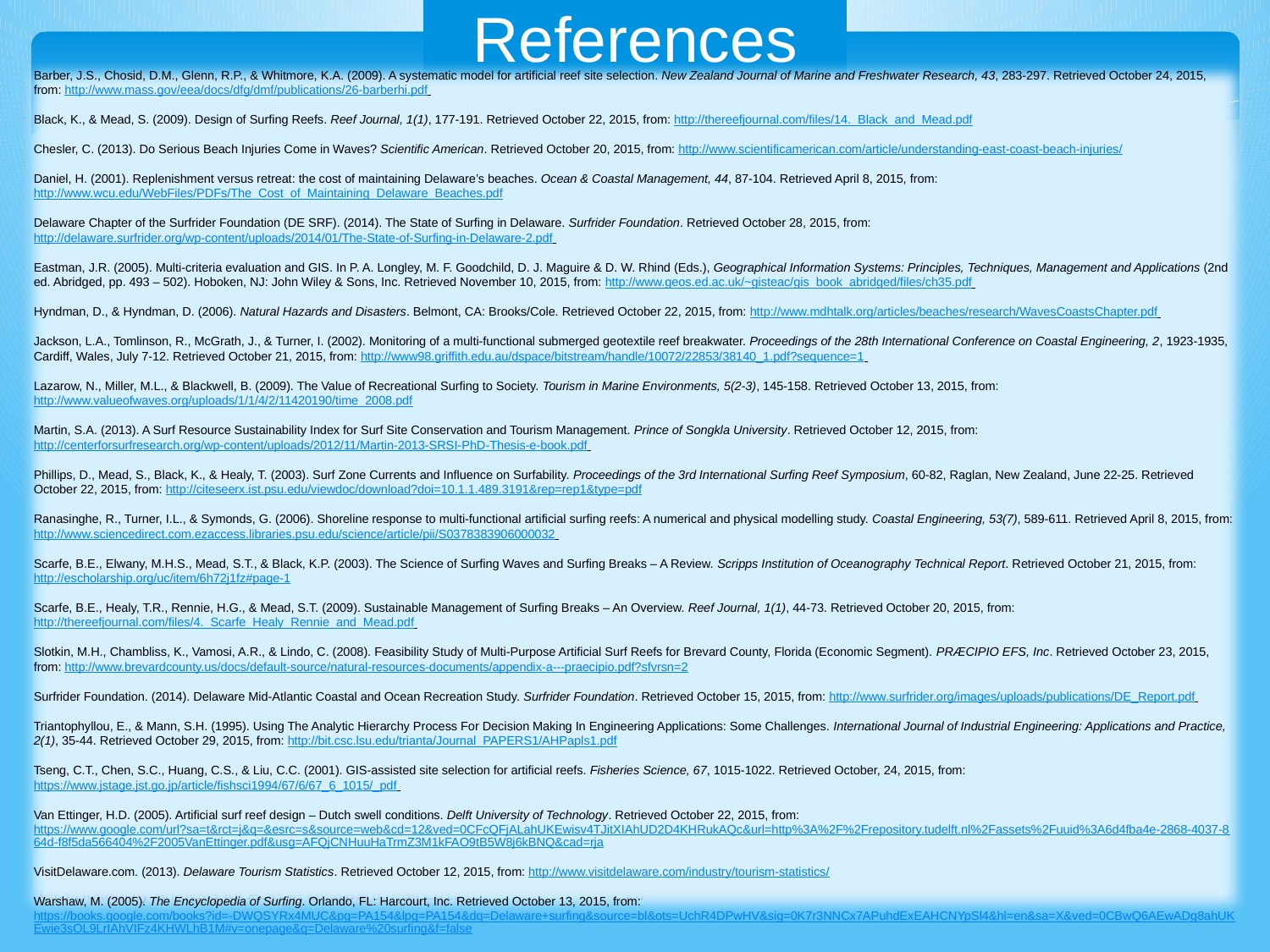

References
Barber, J.S., Chosid, D.M., Glenn, R.P., & Whitmore, K.A. (2009). A systematic model for artificial reef site selection. New Zealand Journal of Marine and Freshwater Research, 43, 283-297. Retrieved October 24, 2015, from: http://www.mass.gov/eea/docs/dfg/dmf/publications/26-barberhi.pdf

Black, K., & Mead, S. (2009). Design of Surfing Reefs. Reef Journal, 1(1), 177-191. Retrieved October 22, 2015, from: http://thereefjournal.com/files/14._Black_and_Mead.pdf

Chesler, C. (2013). Do Serious Beach Injuries Come in Waves? Scientific American. Retrieved October 20, 2015, from: http://www.scientificamerican.com/article/understanding-east-coast-beach-injuries/

Daniel, H. (2001). Replenishment versus retreat: the cost of maintaining Delaware’s beaches. Ocean & Coastal Management, 44, 87-104. Retrieved April 8, 2015, from: http://www.wcu.edu/WebFiles/PDFs/The_Cost_of_Maintaining_Delaware_Beaches.pdf

Delaware Chapter of the Surfrider Foundation (DE SRF). (2014). The State of Surfing in Delaware. Surfrider Foundation. Retrieved October 28, 2015, from: http://delaware.surfrider.org/wp-content/uploads/2014/01/The-State-of-Surfing-in-Delaware-2.pdf

Eastman, J.R. (2005). Multi-criteria evaluation and GIS. In P. A. Longley, M. F. Goodchild, D. J. Maguire & D. W. Rhind (Eds.), Geographical Information Systems: Principles, Techniques, Management and Applications (2nd ed. Abridged, pp. 493 – 502). Hoboken, NJ: John Wiley & Sons, Inc. Retrieved November 10, 2015, from: http://www.geos.ed.ac.uk/~gisteac/gis_book_abridged/files/ch35.pdf

Hyndman, D., & Hyndman, D. (2006). Natural Hazards and Disasters. Belmont, CA: Brooks/Cole. Retrieved October 22, 2015, from: http://www.mdhtalk.org/articles/beaches/research/WavesCoastsChapter.pdf

Jackson, L.A., Tomlinson, R., McGrath, J., & Turner, I. (2002). Monitoring of a multi-functional submerged geotextile reef breakwater. Proceedings of the 28th International Conference on Coastal Engineering, 2, 1923-1935, Cardiff, Wales, July 7-12. Retrieved October 21, 2015, from: http://www98.griffith.edu.au/dspace/bitstream/handle/10072/22853/38140_1.pdf?sequence=1

Lazarow, N., Miller, M.L., & Blackwell, B. (2009). The Value of Recreational Surfing to Society. Tourism in Marine Environments, 5(2-3), 145-158. Retrieved October 13, 2015, from: http://www.valueofwaves.org/uploads/1/1/4/2/11420190/time_2008.pdf

Martin, S.A. (2013). A Surf Resource Sustainability Index for Surf Site Conservation and Tourism Management. Prince of Songkla University. Retrieved October 12, 2015, from: http://centerforsurfresearch.org/wp-content/uploads/2012/11/Martin-2013-SRSI-PhD-Thesis-e-book.pdf

Phillips, D., Mead, S., Black, K., & Healy, T. (2003). Surf Zone Currents and Influence on Surfability. Proceedings of the 3rd International Surfing Reef Symposium, 60-82, Raglan, New Zealand, June 22-25. Retrieved October 22, 2015, from: http://citeseerx.ist.psu.edu/viewdoc/download?doi=10.1.1.489.3191&rep=rep1&type=pdf

Ranasinghe, R., Turner, I.L., & Symonds, G. (2006). Shoreline response to multi-functional artificial surfing reefs: A numerical and physical modelling study. Coastal Engineering, 53(7), 589-611. Retrieved April 8, 2015, from: http://www.sciencedirect.com.ezaccess.libraries.psu.edu/science/article/pii/S0378383906000032

Scarfe, B.E., Elwany, M.H.S., Mead, S.T., & Black, K.P. (2003). The Science of Surfing Waves and Surfing Breaks – A Review. Scripps Institution of Oceanography Technical Report. Retrieved October 21, 2015, from: http://escholarship.org/uc/item/6h72j1fz#page-1

Scarfe, B.E., Healy, T.R., Rennie, H.G., & Mead, S.T. (2009). Sustainable Management of Surfing Breaks – An Overview. Reef Journal, 1(1), 44-73. Retrieved October 20, 2015, from: http://thereefjournal.com/files/4._Scarfe_Healy_Rennie_and_Mead.pdf

Slotkin, M.H., Chambliss, K., Vamosi, A.R., & Lindo, C. (2008). Feasibility Study of Multi-Purpose Artificial Surf Reefs for Brevard County, Florida (Economic Segment). PRÆCIPIO EFS, Inc. Retrieved October 23, 2015, from: http://www.brevardcounty.us/docs/default-source/natural-resources-documents/appendix-a---praecipio.pdf?sfvrsn=2

Surfrider Foundation. (2014). Delaware Mid-Atlantic Coastal and Ocean Recreation Study. Surfrider Foundation. Retrieved October 15, 2015, from: http://www.surfrider.org/images/uploads/publications/DE_Report.pdf

Triantophyllou, E., & Mann, S.H. (1995). Using The Analytic Hierarchy Process For Decision Making In Engineering Applications: Some Challenges. International Journal of Industrial Engineering: Applications and Practice, 2(1), 35-44. Retrieved October 29, 2015, from: http://bit.csc.lsu.edu/trianta/Journal_PAPERS1/AHPapls1.pdf

Tseng, C.T., Chen, S.C., Huang, C.S., & Liu, C.C. (2001). GIS-assisted site selection for artificial reefs. Fisheries Science, 67, 1015-1022. Retrieved October, 24, 2015, from: https://www.jstage.jst.go.jp/article/fishsci1994/67/6/67_6_1015/_pdf

Van Ettinger, H.D. (2005). Artificial surf reef design – Dutch swell conditions. Delft University of Technology. Retrieved October 22, 2015, from: https://www.google.com/url?sa=t&rct=j&q=&esrc=s&source=web&cd=12&ved=0CFcQFjALahUKEwisv4TJitXIAhUD2D4KHRukAQc&url=http%3A%2F%2Frepository.tudelft.nl%2Fassets%2Fuuid%3A6d4fba4e-2868-4037-864d-f8f5da566404%2F2005VanEttinger.pdf&usg=AFQjCNHuuHaTrmZ3M1kFAO9tB5W8j6kBNQ&cad=rja

VisitDelaware.com. (2013). Delaware Tourism Statistics. Retrieved October 12, 2015, from: http://www.visitdelaware.com/industry/tourism-statistics/

Warshaw, M. (2005). The Encyclopedia of Surfing. Orlando, FL: Harcourt, Inc. Retrieved October 13, 2015, from: https://books.google.com/books?id=-DWQSYRx4MUC&pg=PA154&lpg=PA154&dq=Delaware+surfing&source=bl&ots=UchR4DPwHV&sig=0K7r3NNCx7APuhdExEAHCNYpSl4&hl=en&sa=X&ved=0CBwQ6AEwADg8ahUKEwie3sOL9LrIAhVIFz4KHWLhB1M#v=onepage&q=Delaware%20surfing&f=false
23
GIS Suitability Analysis for ASR in Delaware, Fall 2015